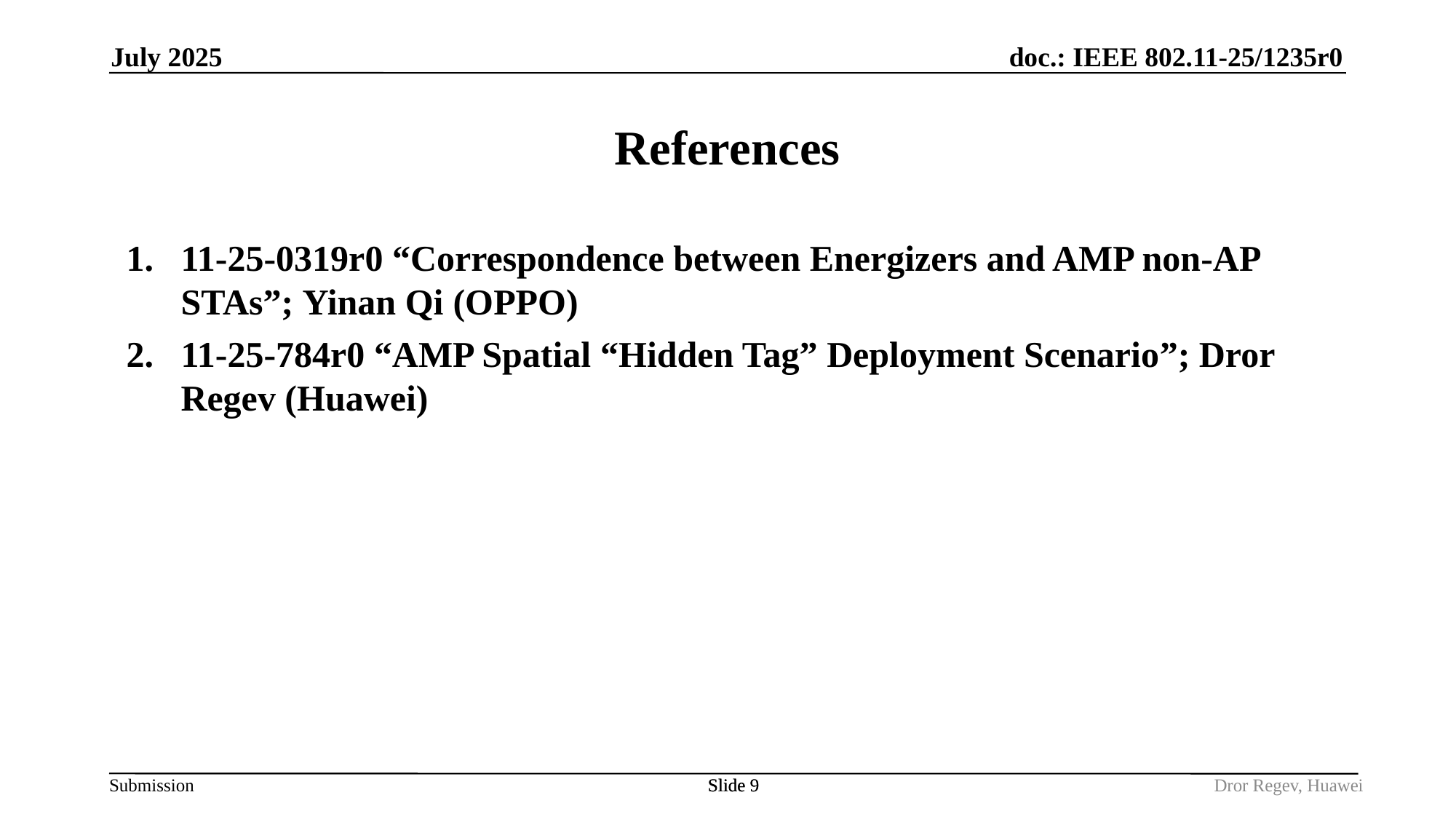

July 2025
# References
11-25-0319r0 “Correspondence between Energizers and AMP non-AP STAs”; Yinan Qi (OPPO)
11-25-784r0 “AMP Spatial “Hidden Tag” Deployment Scenario”; Dror Regev (Huawei)

Slide 9
Slide 9
Dror Regev, Huawei